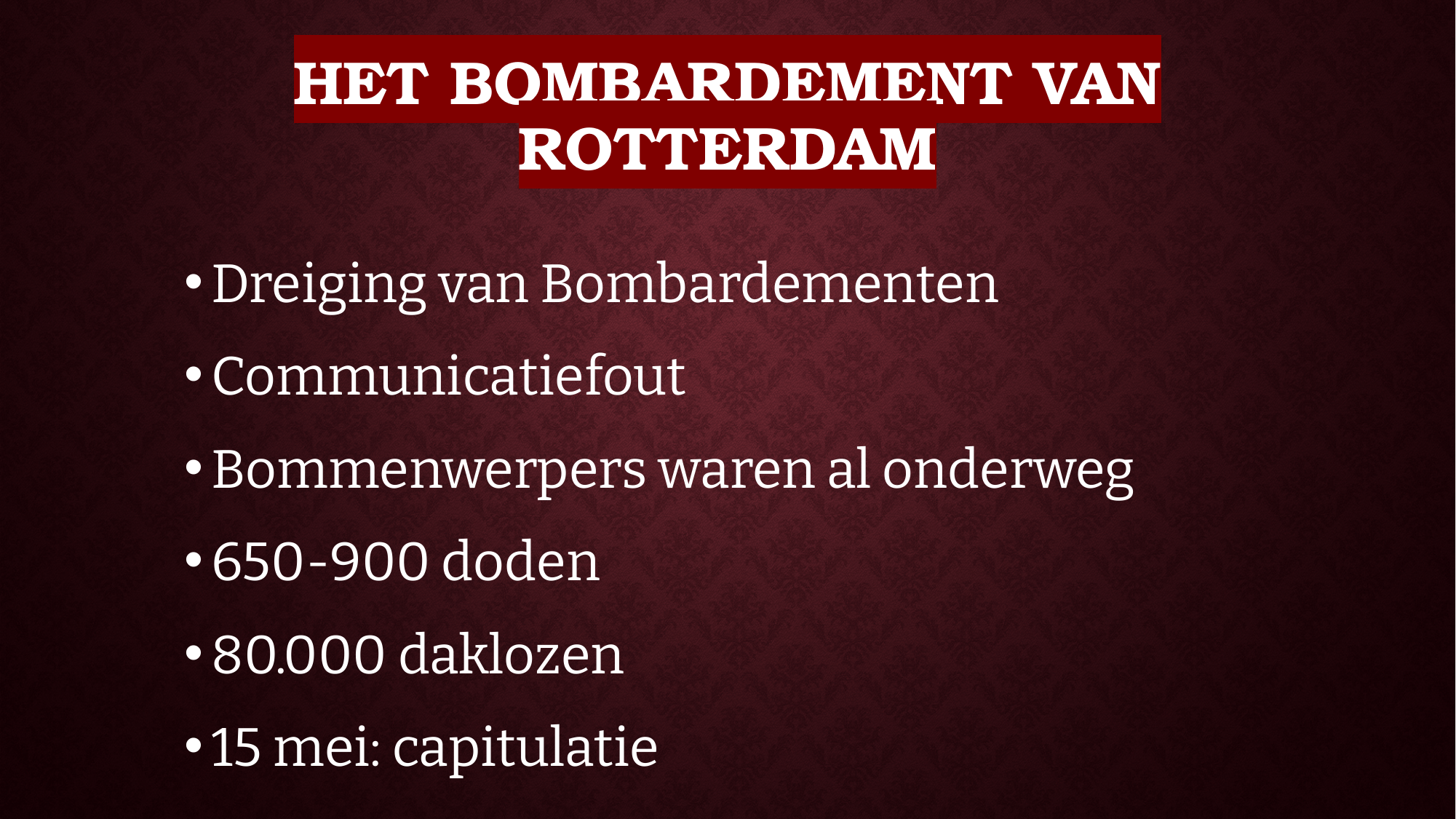

# Het bombardement van Rotterdam
Dreiging van Bombardementen
Communicatiefout
Bommenwerpers waren al onderweg
650-900 doden
80.000 daklozen
15 mei: capitulatie